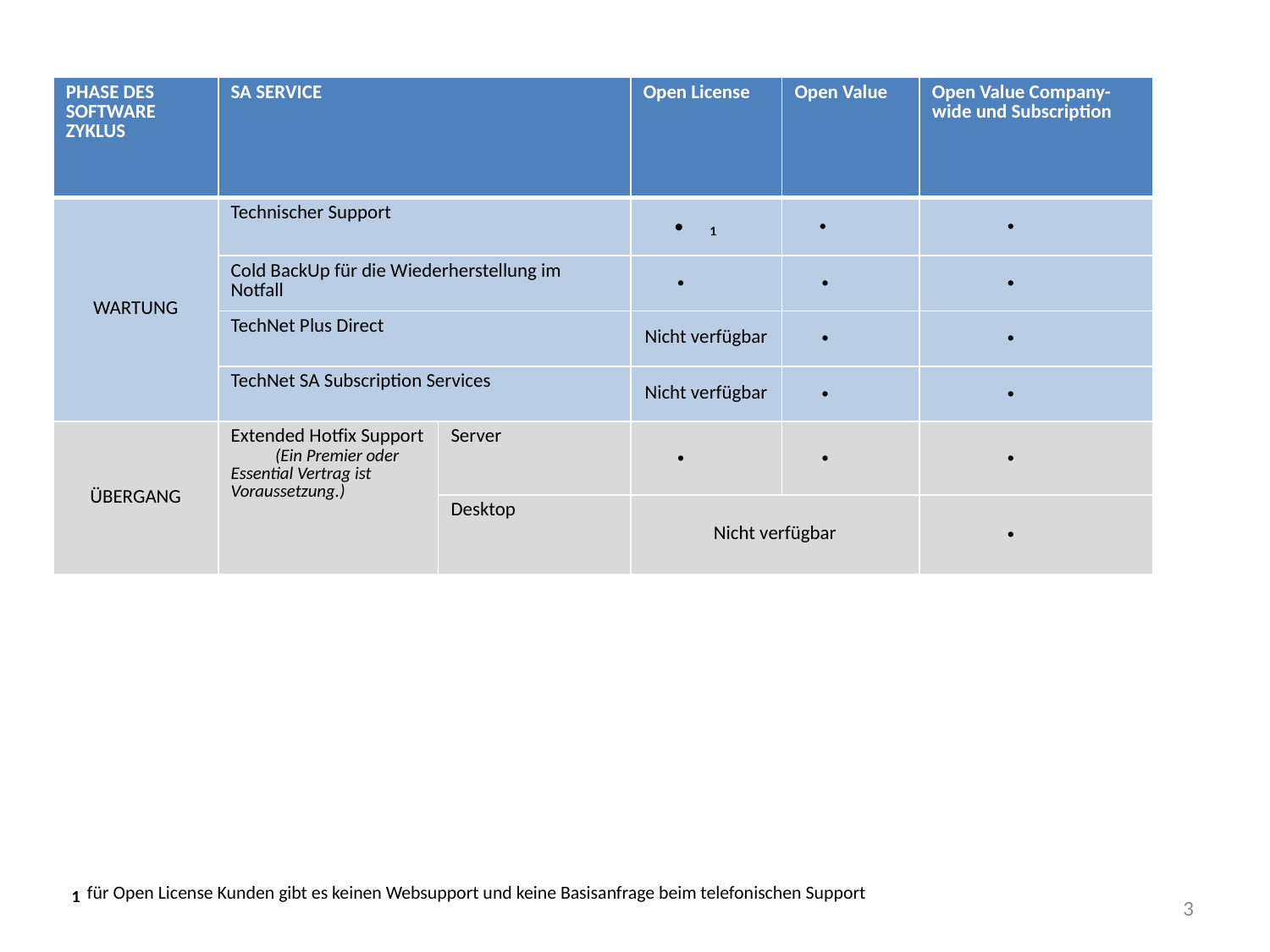

| PHASE DES SOFTWARE ZYKLUS | SA SERVICE |  | Open License | Open Value | Open Value Company-wide und Subscription |
| --- | --- | --- | --- | --- | --- |
| WARTUNG | Technischer Support |  | ₁ |  |  |
|  | Cold BackUp für die Wiederherstellung im Notfall |  |  |  |  |
|  | TechNet Plus Direct |  | Nicht verfügbar |  |  |
|  | TechNet SA Subscription Services |  | Nicht verfügbar |  |  |
| ÜBERGANG | Extended Hotfix Support (Ein Premier oder Essential Vertrag ist Voraussetzung.) | Server |  |  |  |
|  |  | Desktop | Nicht verfügbar |  |  |
₁ für Open License Kunden gibt es keinen Websupport und keine Basisanfrage beim telefonischen Support
3